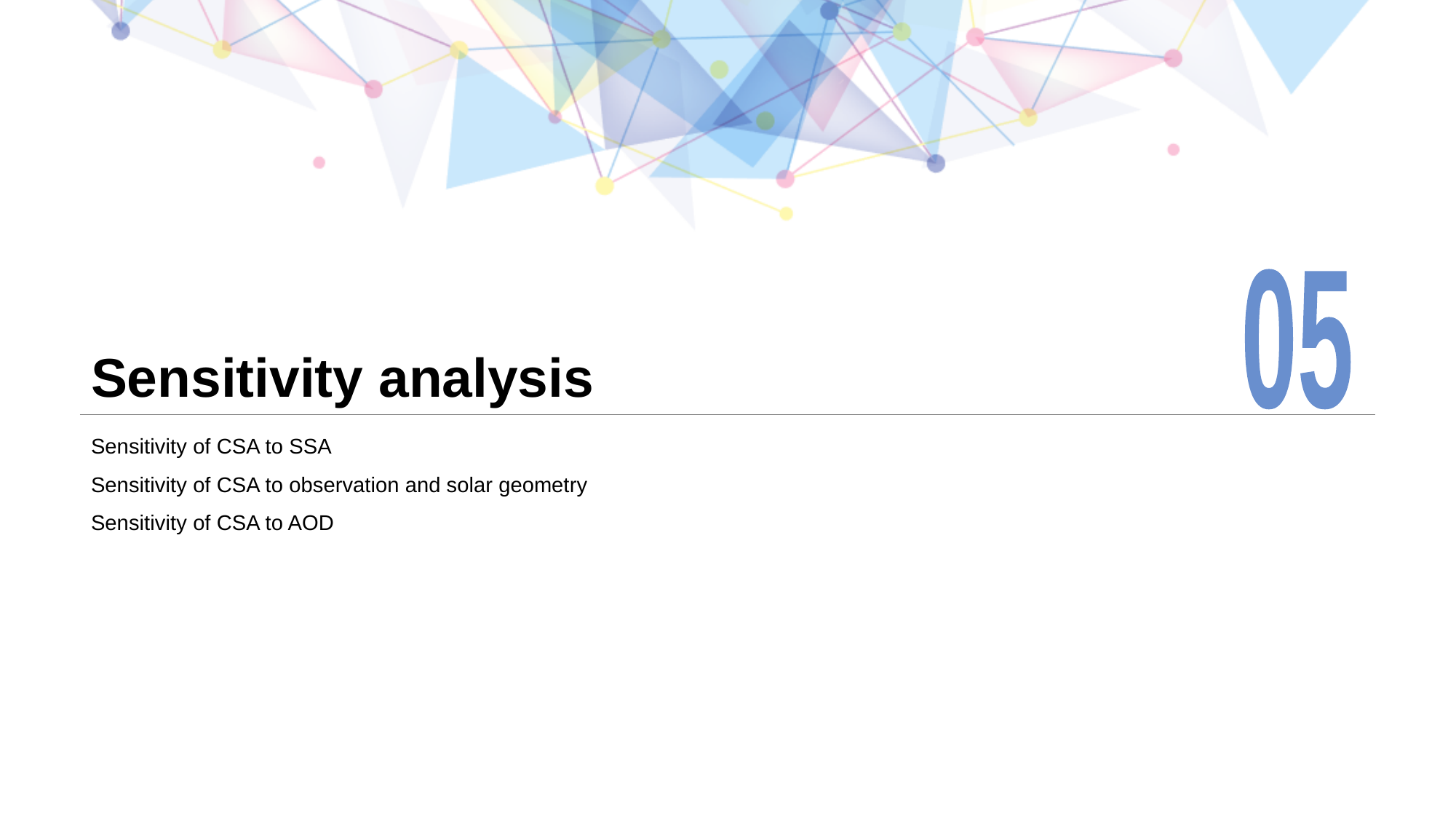

05
# Sensitivity analysis
Sensitivity of CSA to SSA
Sensitivity of CSA to observation and solar geometry
Sensitivity of CSA to AOD